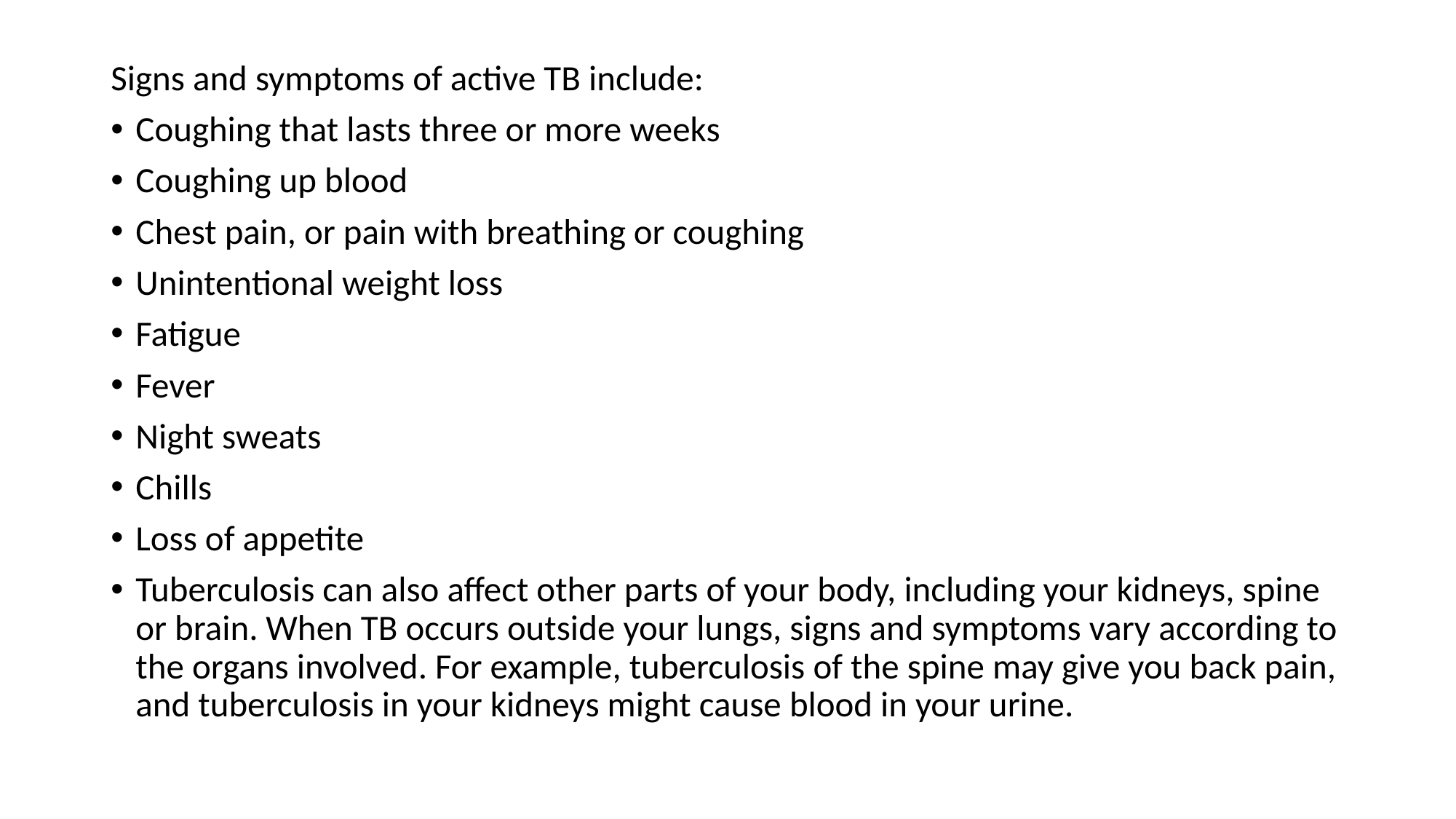

Signs and symptoms of active TB include:
Coughing that lasts three or more weeks
Coughing up blood
Chest pain, or pain with breathing or coughing
Unintentional weight loss
Fatigue
Fever
Night sweats
Chills
Loss of appetite
Tuberculosis can also affect other parts of your body, including your kidneys, spine or brain. When TB occurs outside your lungs, signs and symptoms vary according to the organs involved. For example, tuberculosis of the spine may give you back pain, and tuberculosis in your kidneys might cause blood in your urine.